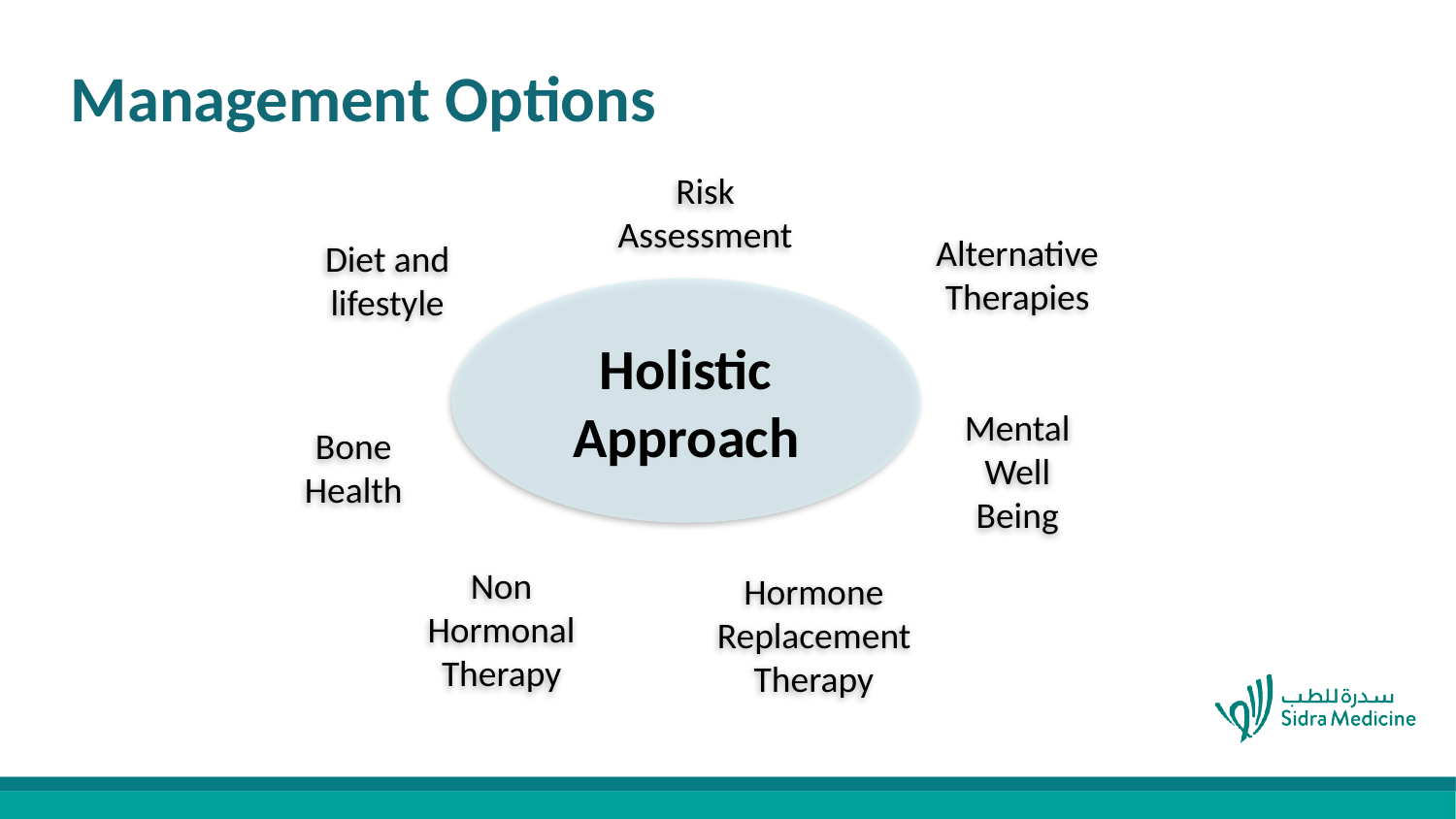

Management Options
Risk Assessment
Alternative Therapies
Diet and lifestyle
Holistic Approach
Mental
Well
Being
Bone Health
Hormone Replacement Therapy
Non Hormonal Therapy